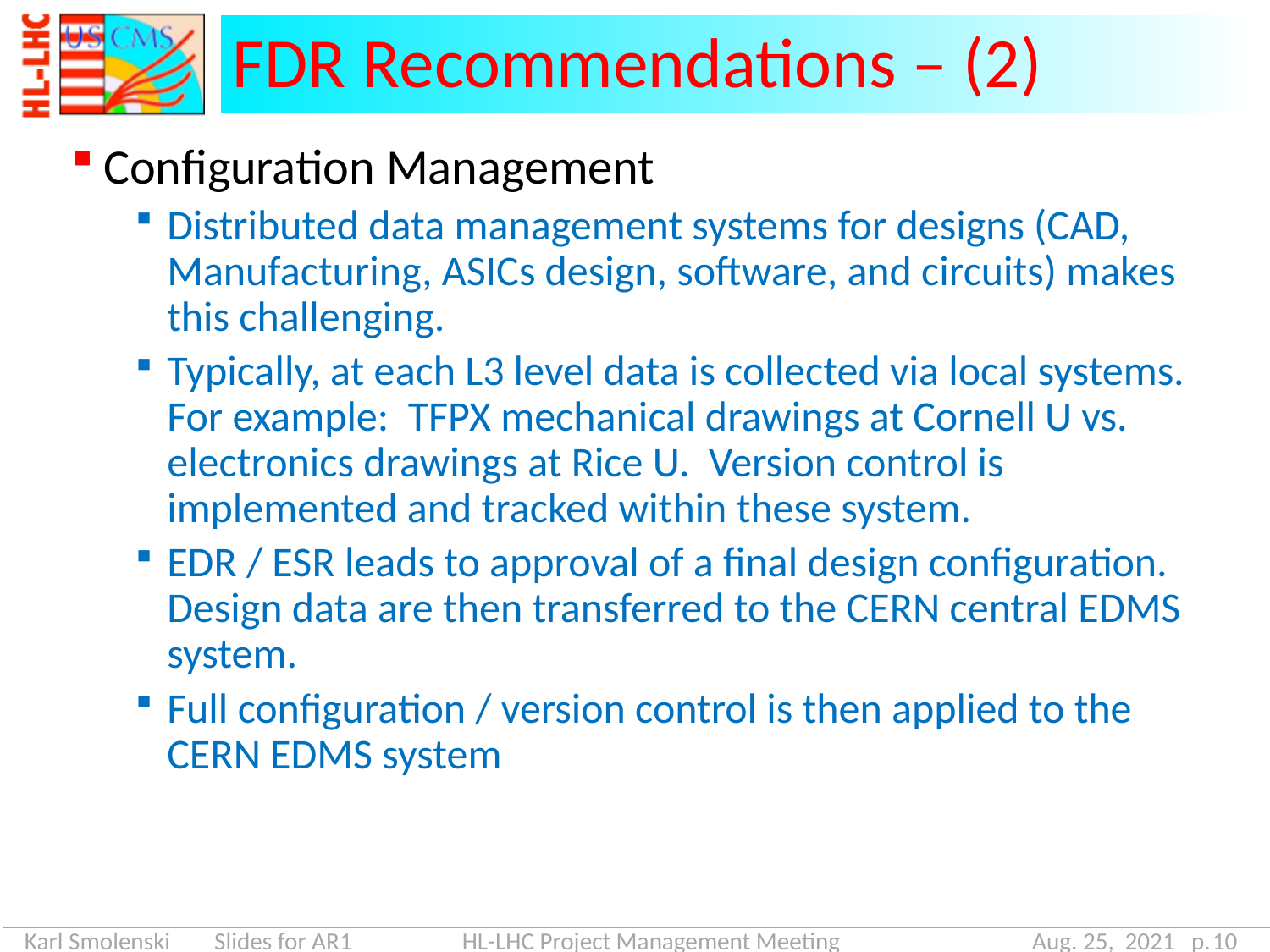

# FDR Recommendations – (2)
Configuration Management
Distributed data management systems for designs (CAD, Manufacturing, ASICs design, software, and circuits) makes this challenging.
Typically, at each L3 level data is collected via local systems.  For example:  TFPX mechanical drawings at Cornell U vs. electronics drawings at Rice U.  Version control is implemented and tracked within these system.
EDR / ESR leads to approval of a final design configuration.  Design data are then transferred to the CERN central EDMS system.
Full configuration / version control is then applied to the CERN EDMS system